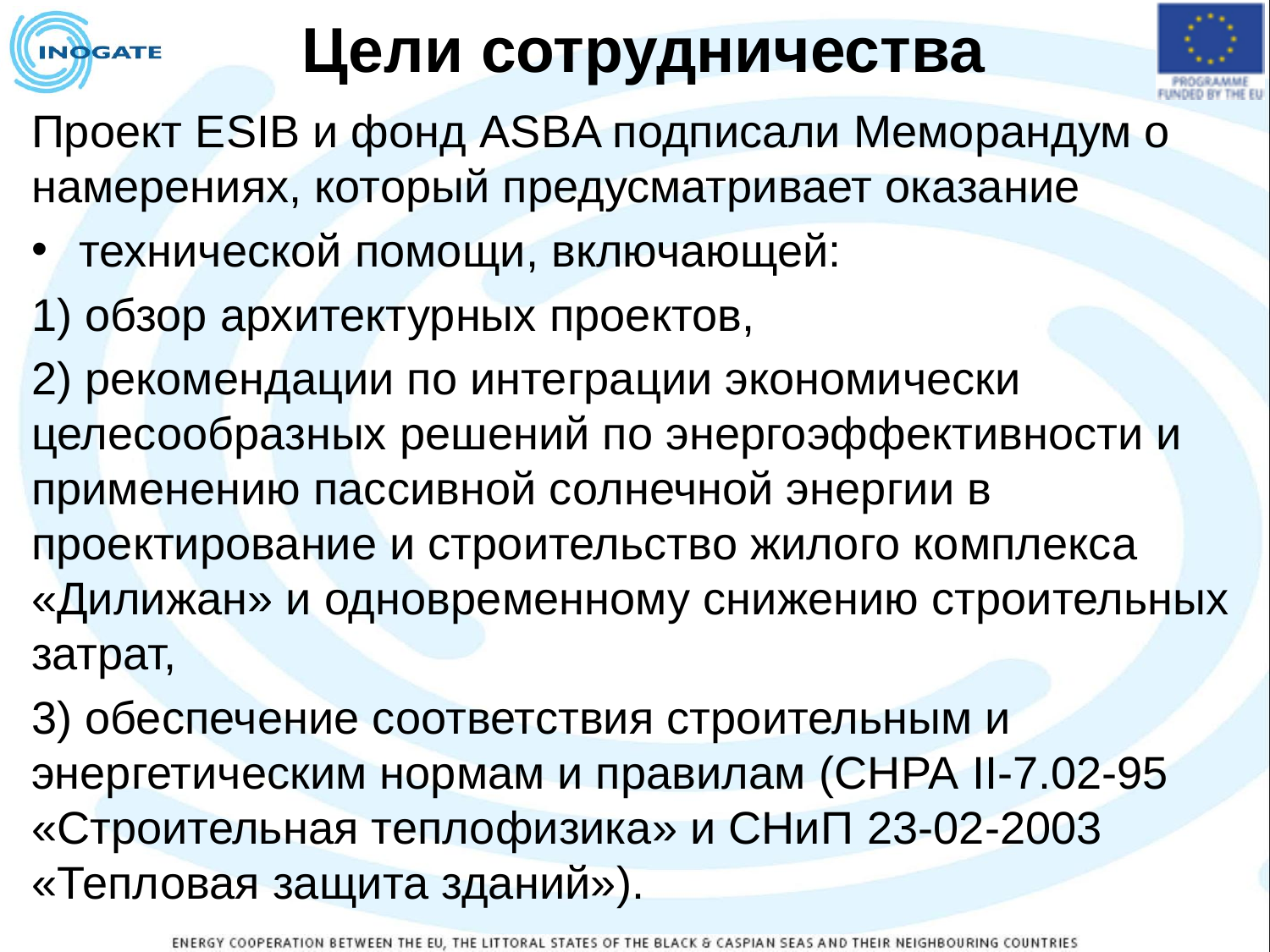

# Цели сотрудничества
Проект ESIB и фонд ASBA подписали Меморандум о намерениях, который предусматривает оказание
технической помощи, включающей:
1) обзор архитектурных проектов,
2) рекомендации по интеграции экономически целесообразных решений по энергоэффективности и применению пассивной солнечной энергии в проектирование и строительство жилого комплекса «Дилижан» и одновременному снижению строительных затрат,
3) обеспечение соответствия строительным и энергетическим нормам и правилам (СНРА II-7.02-95 «Строительная теплофизика» и СНиП 23-02-2003 «Тепловая защита зданий»).